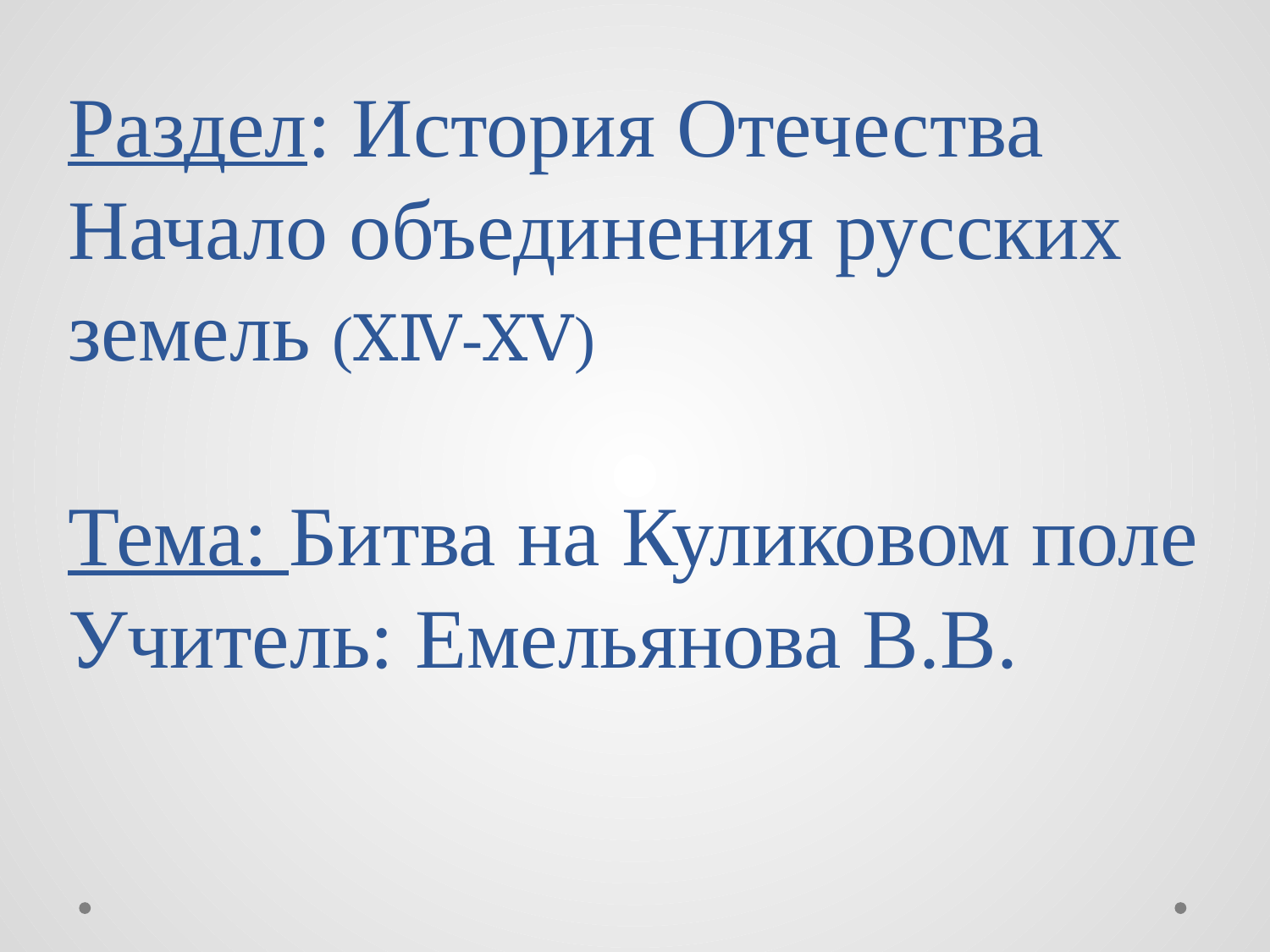

# Раздел: История Отечества Начало объединения русских земель (ⅩⅣ-ⅩⅤ) Тема: Битва на Куликовом поле Учитель: Емельянова В.В.